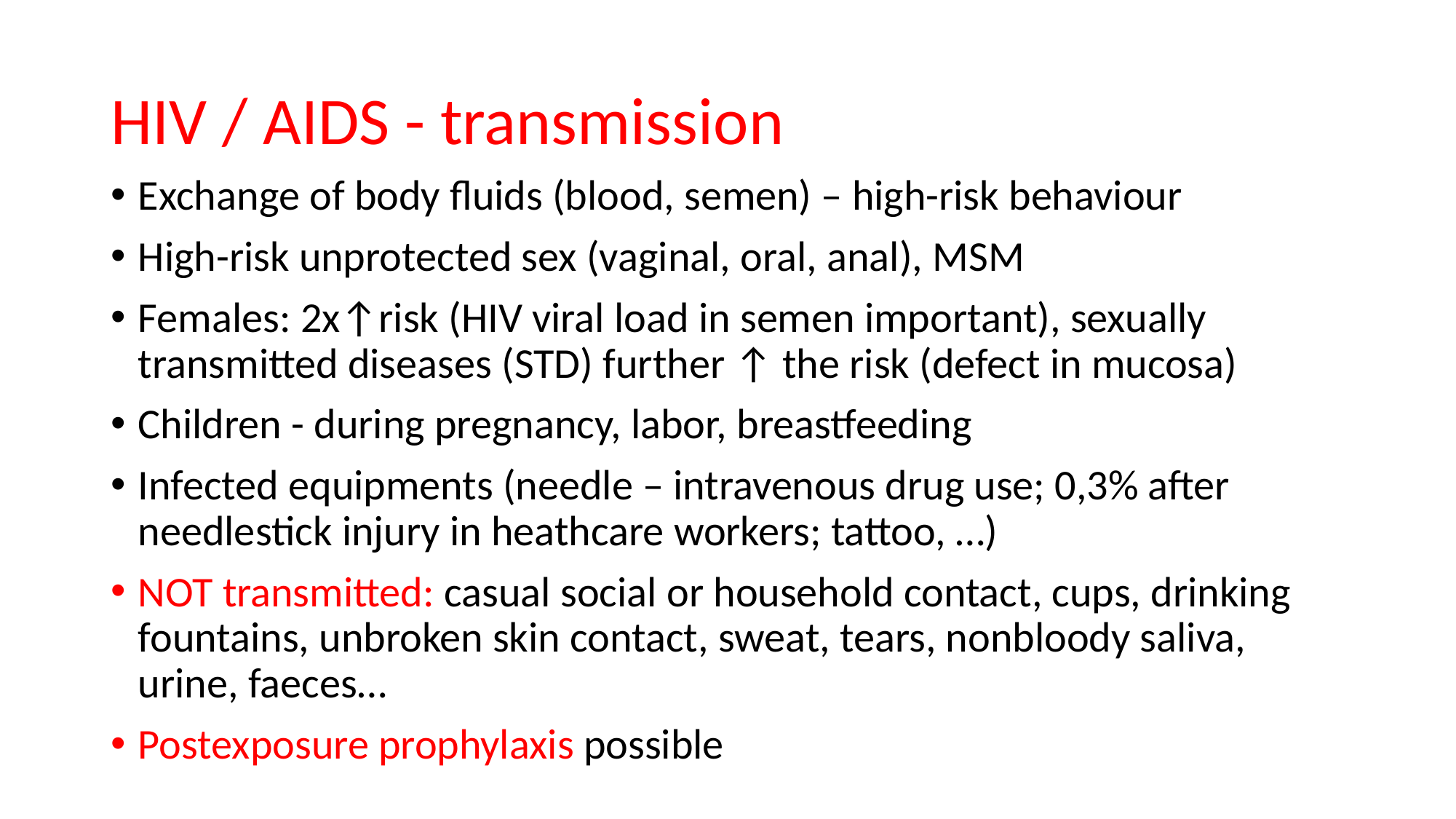

# HIV / AIDS - transmission
Exchange of body fluids (blood, semen) – high-risk behaviour
High-risk unprotected sex (vaginal, oral, anal), MSM
Females: 2x↑risk (HIV viral load in semen important), sexually transmitted diseases (STD) further ↑ the risk (defect in mucosa)
Children - during pregnancy, labor, breastfeeding
Infected equipments (needle – intravenous drug use; 0,3% after needlestick injury in heathcare workers; tattoo, …)
NOT transmitted: casual social or household contact, cups, drinking fountains, unbroken skin contact, sweat, tears, nonbloody saliva, urine, faeces…
Postexposure prophylaxis possible